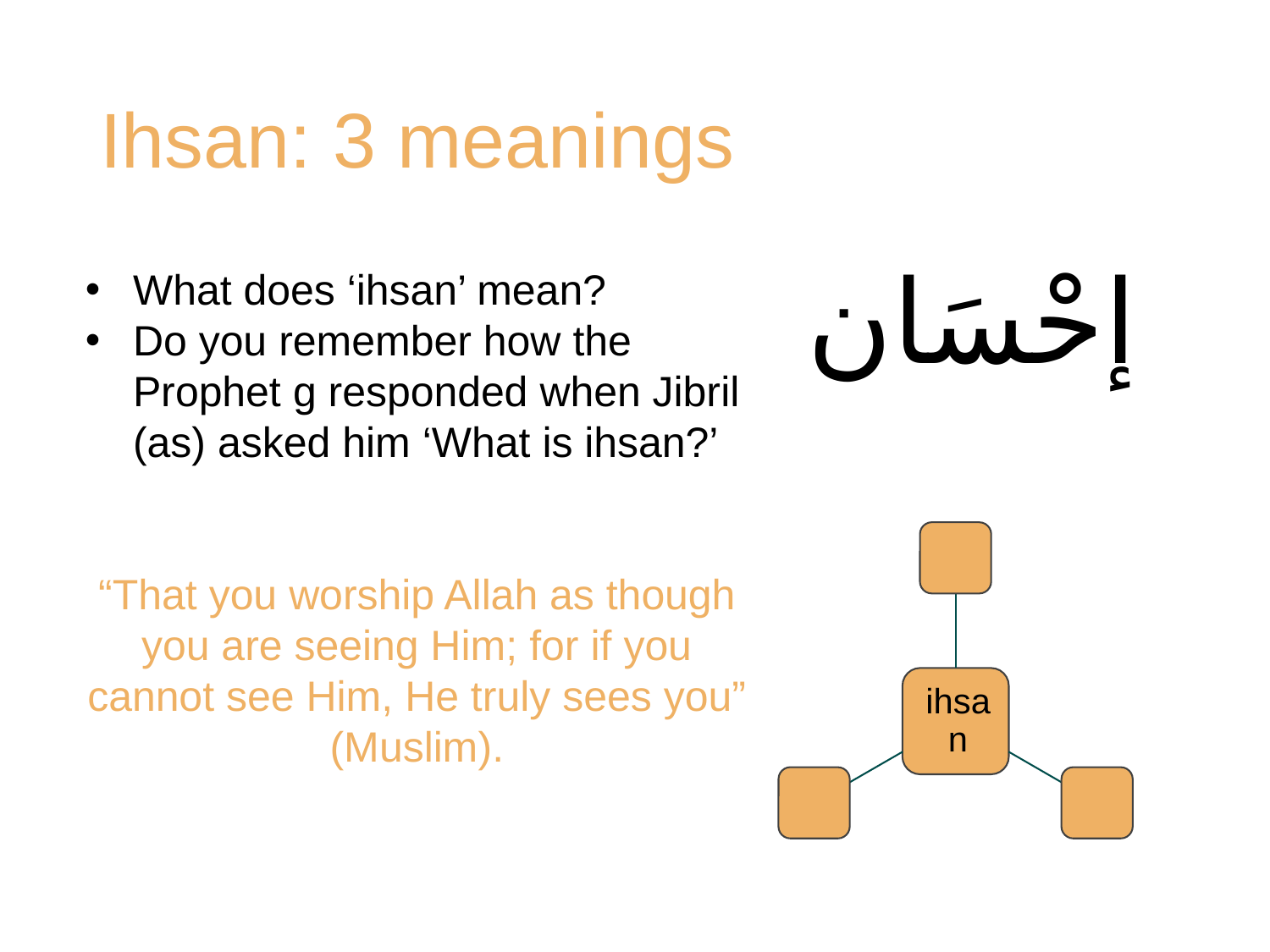

# Ihsan: 3 meanings
What does ‘ihsan’ mean?
Do you remember how the Prophet g responded when Jibril (as) asked him ‘What is ihsan?’

“That you worship Allah as though you are seeing Him; for if you cannot see Him, He truly sees you” (Muslim).

إحْسَان

ihsan